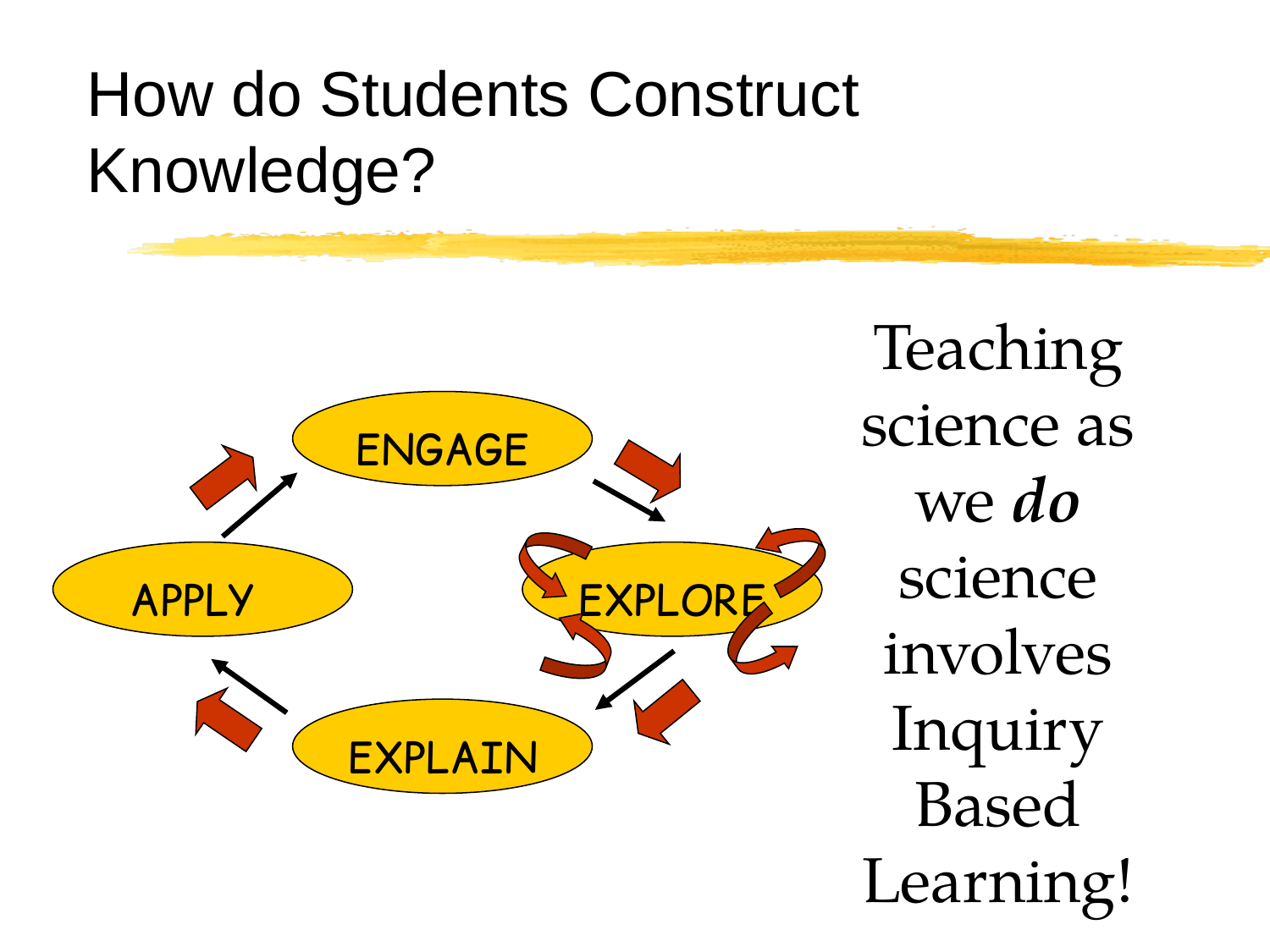

# How do Students Construct Knowledge?
Teaching science as we do science involves Inquiry Based Learning!

ENGAGE

APPLY
EXPLORE

EXPLAIN